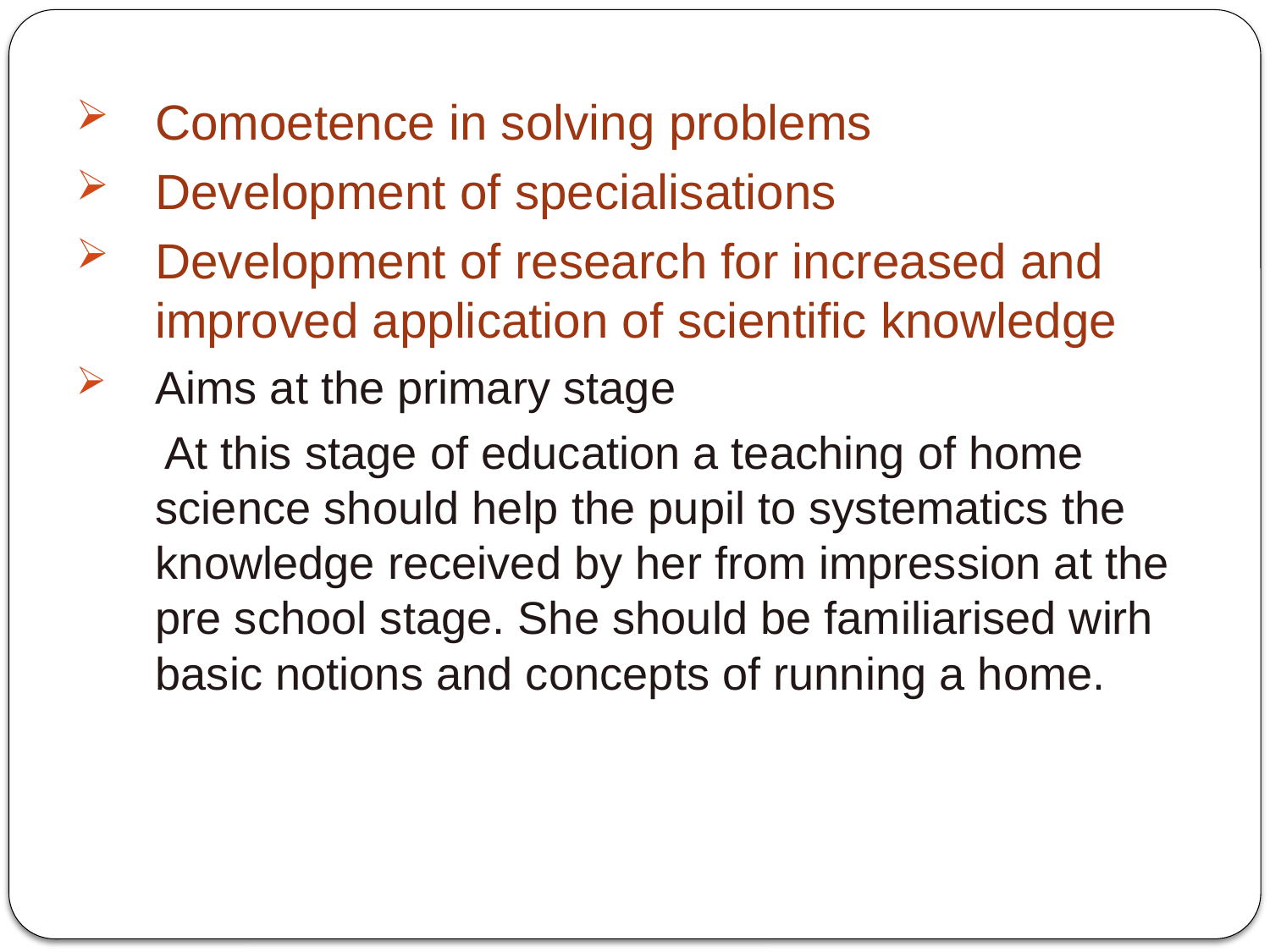

Comoetence in solving problems
Development of specialisations
Development of research for increased and improved application of scientific knowledge
Aims at the primary stage
       At this stage of education a teaching of home science should help the pupil to systematics the knowledge received by her from impression at the pre school stage. She should be familiarised wirh basic notions and concepts of running a home.